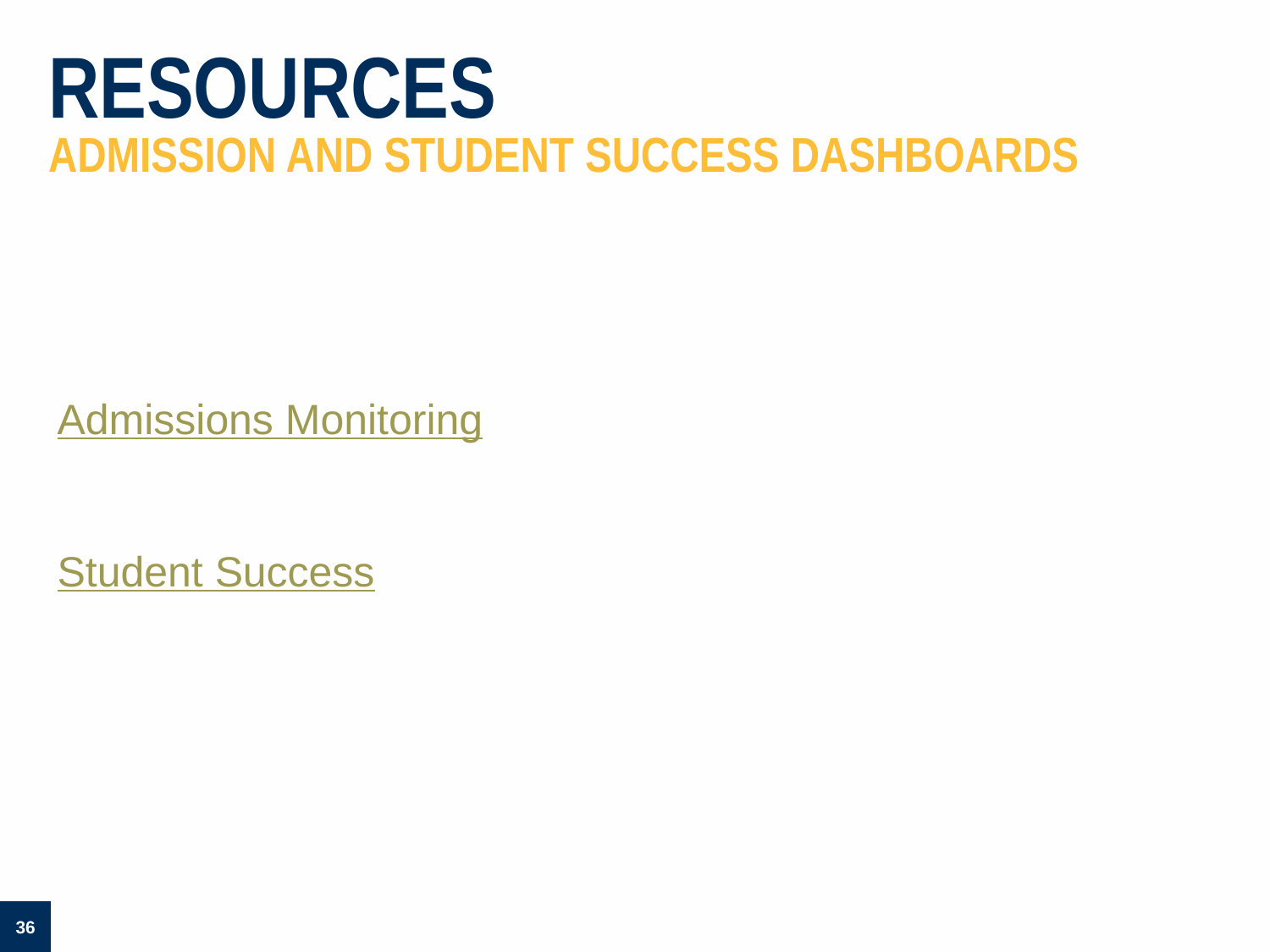

# resources admission and student success dashboards
Admissions Monitoring

Student Success
36